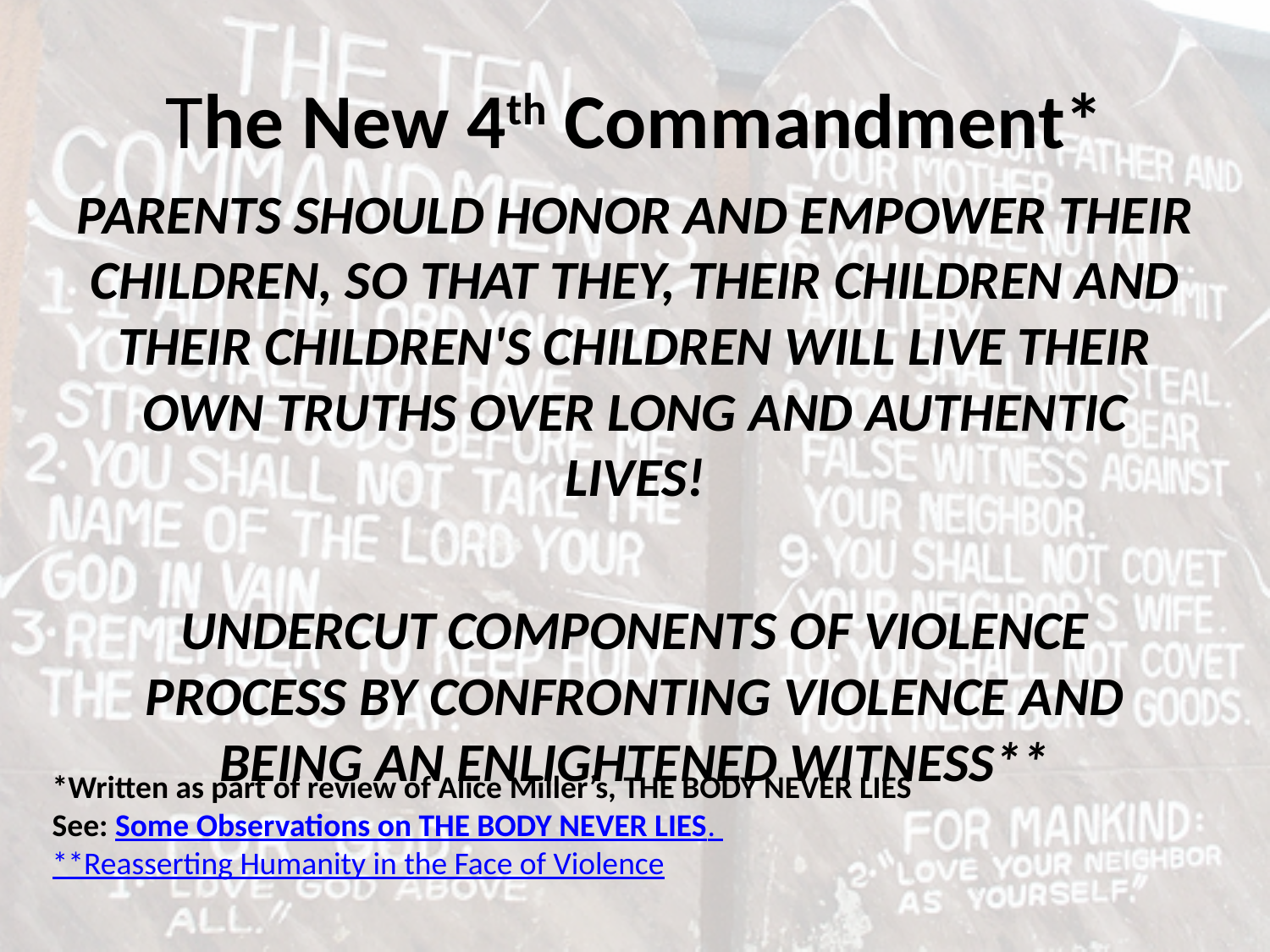

# The New 4th Commandment*
PARENTS SHOULD HONOR AND EMPOWER THEIR CHILDREN, SO THAT THEY, THEIR CHILDREN AND THEIR CHILDREN'S CHILDREN WILL LIVE THEIR OWN TRUTHS OVER LONG AND AUTHENTIC LIVES!

UNDERCUT COMPONENTS OF VIOLENCE PROCESS BY CONFRONTING VIOLENCE AND BEING AN ENLIGHTENED WITNESS**
*Written as part of review of Alice Miller’s, THE BODY NEVER LIES
See: Some Observations on THE BODY NEVER LIES.
**Reasserting Humanity in the Face of Violence